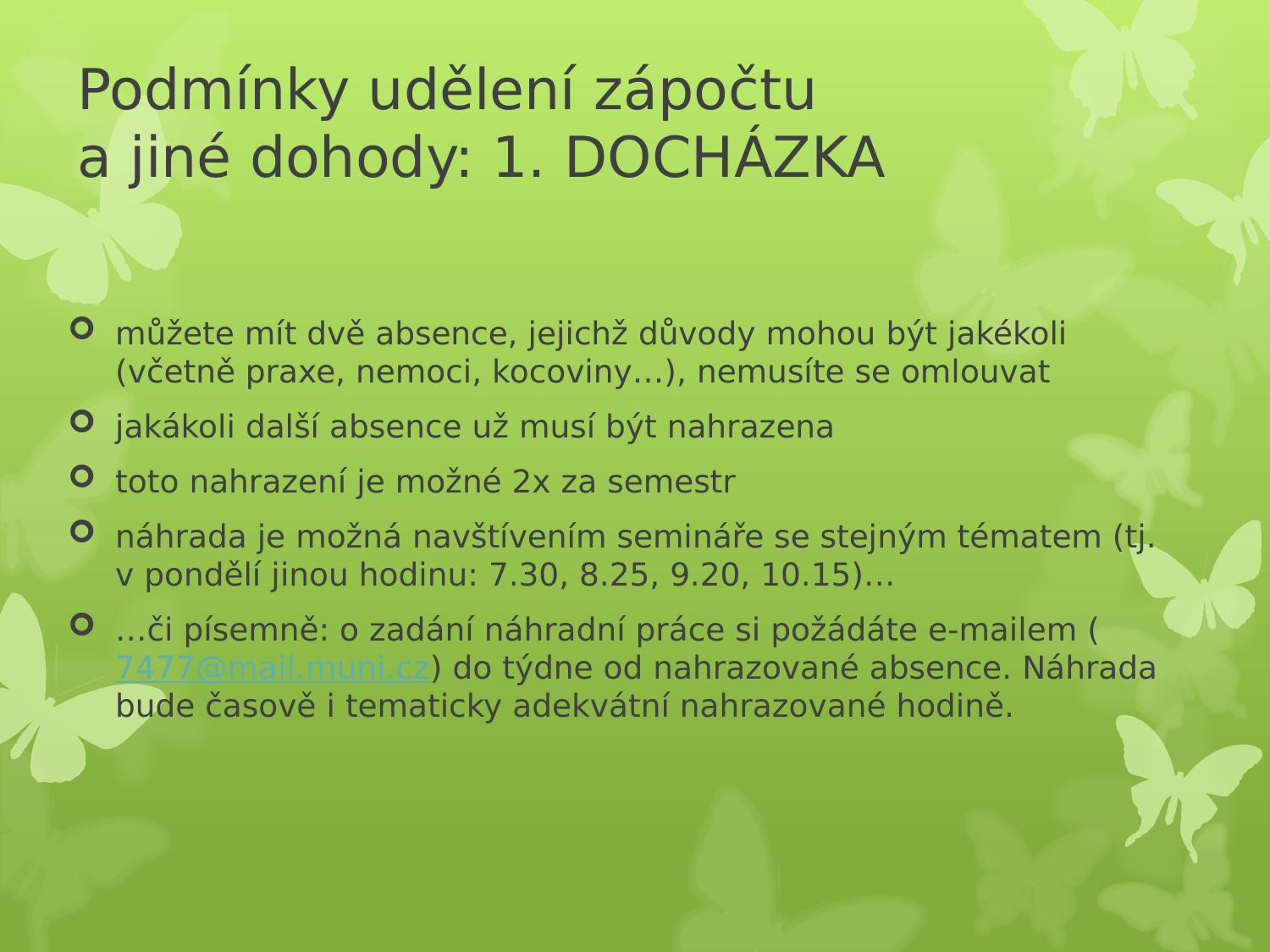

# Podmínky udělení zápočtu a jiné dohody: 1. DOCHÁZKA
můžete mít dvě absence, jejichž důvody mohou být jakékoli (včetně praxe, nemoci, kocoviny…), nemusíte se omlouvat
jakákoli další absence už musí být nahrazena
toto nahrazení je možné 2x za semestr
náhrada je možná navštívením semináře se stejným tématem (tj. v pondělí jinou hodinu: 7.30, 8.25, 9.20, 10.15)…
…či písemně: o zadání náhradní práce si požádáte e-mailem (7477@mail.muni.cz) do týdne od nahrazované absence. Náhrada bude časově i tematicky adekvátní nahrazované hodině.